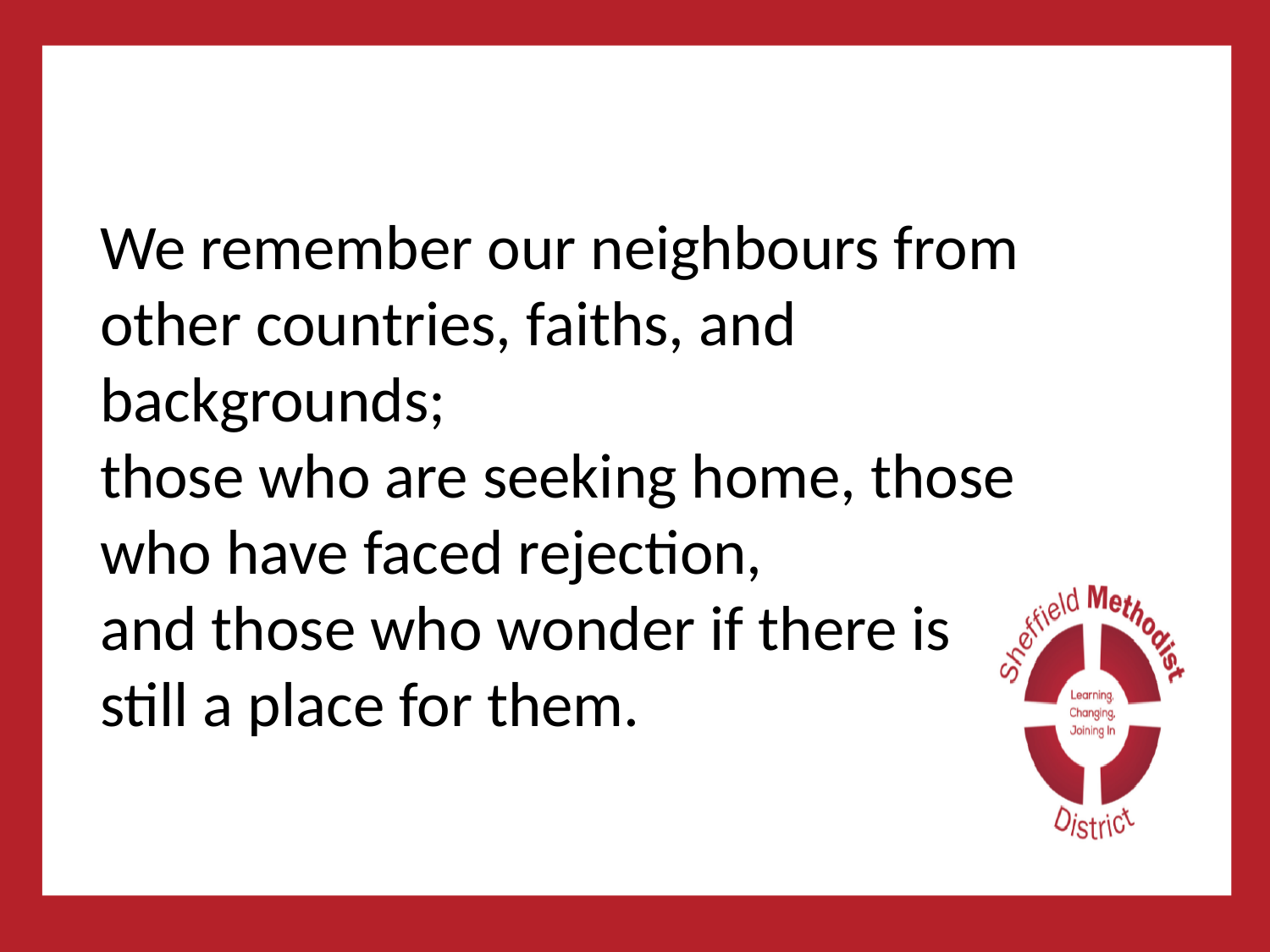

#
We remember our neighbours from other countries, faiths, and backgrounds;
those who are seeking home, those who have faced rejection,
and those who wonder if there is
still a place for them.